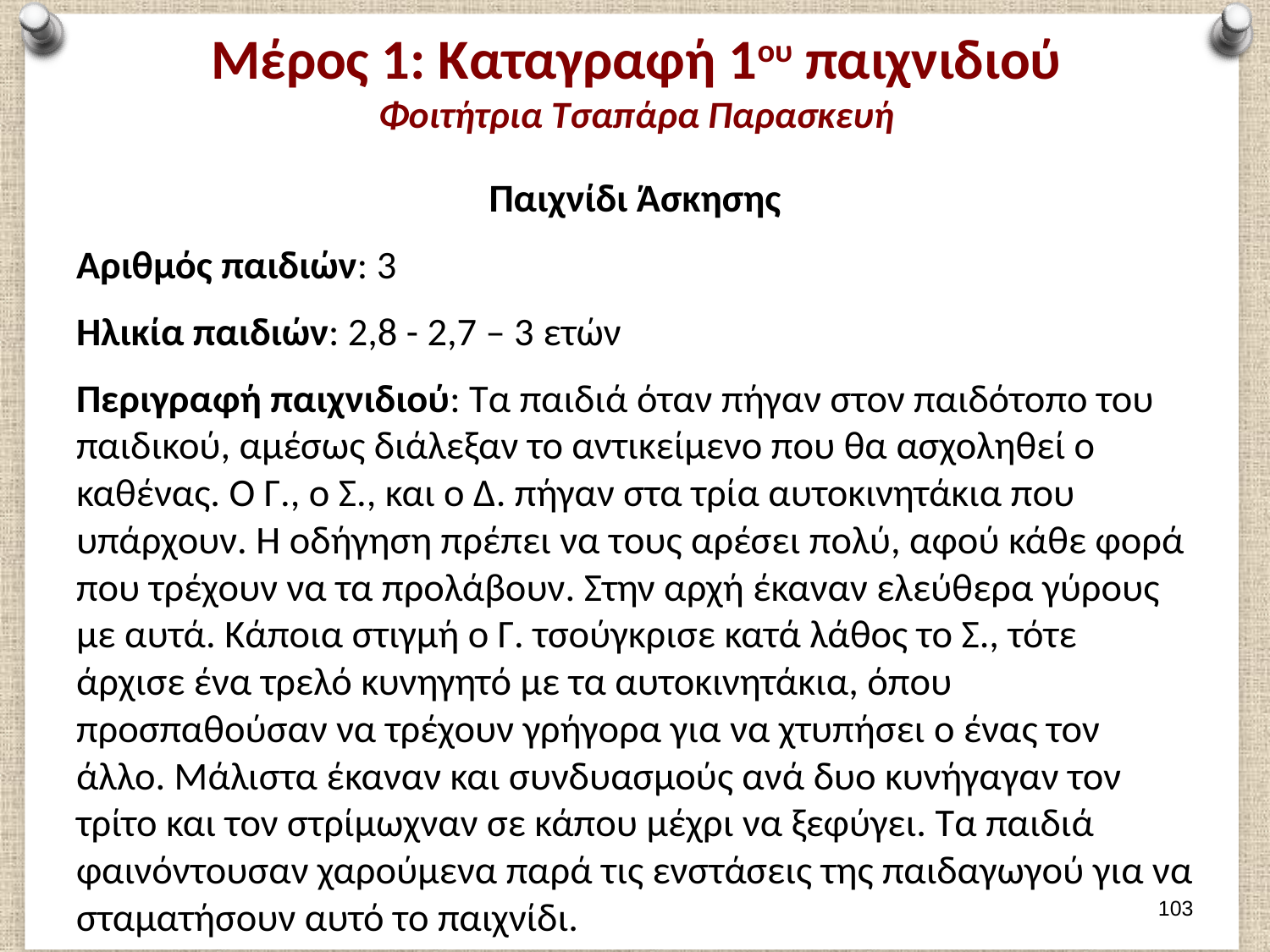

# Μέρος 1: Καταγραφή 1ου παιχνιδιού Φοιτήτρια Τσαπάρα Παρασκευή
Παιχνίδι Άσκησης
Αριθμός παιδιών: 3
Ηλικία παιδιών: 2,8 - 2,7 – 3 ετών
Περιγραφή παιχνιδιού: Τα παιδιά όταν πήγαν στον παιδότοπο του παιδικού, αμέσως διάλεξαν το αντικείμενο που θα ασχοληθεί ο καθένας. Ο Γ., ο Σ., και ο Δ. πήγαν στα τρία αυτοκινητάκια που υπάρχουν. Η οδήγηση πρέπει να τους αρέσει πολύ, αφού κάθε φορά που τρέχουν να τα προλάβουν. Στην αρχή έκαναν ελεύθερα γύρους με αυτά. Κάποια στιγμή ο Γ. τσούγκρισε κατά λάθος το Σ., τότε άρχισε ένα τρελό κυνηγητό με τα αυτοκινητάκια, όπου προσπαθούσαν να τρέχουν γρήγορα για να χτυπήσει ο ένας τον άλλο. Μάλιστα έκαναν και συνδυασμούς ανά δυο κυνήγαγαν τον τρίτο και τον στρίμωχναν σε κάπου μέχρι να ξεφύγει. Τα παιδιά φαινόντουσαν χαρούμενα παρά τις ενστάσεις της παιδαγωγού για να σταματήσουν αυτό το παιχνίδι.
103